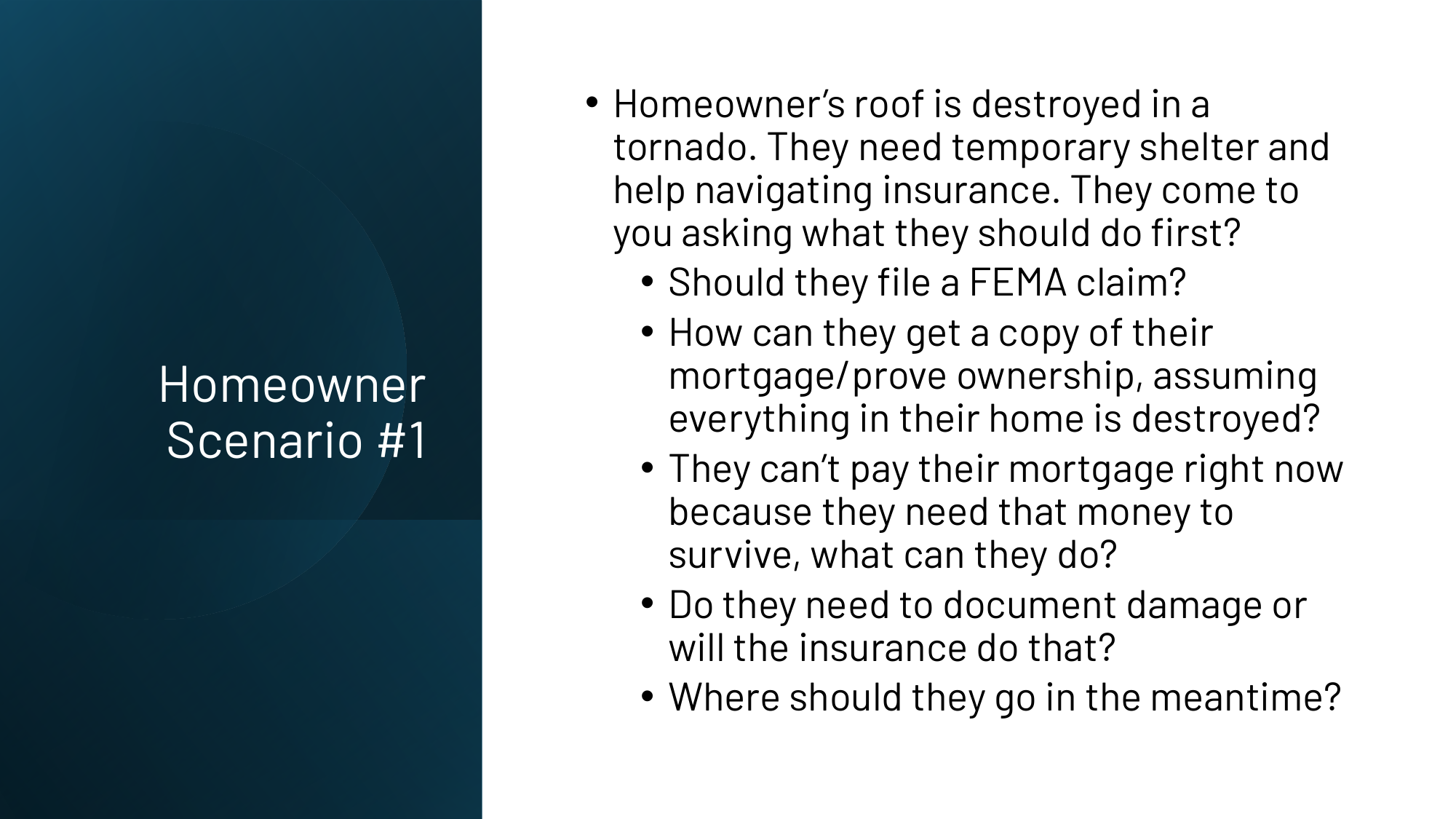

# Homeowner Scenario #1
Homeowner’s roof is destroyed in a tornado. They need temporary shelter and help navigating insurance. They come to you asking what they should do first?
Should they file a FEMA claim?
How can they get a copy of their mortgage/prove ownership, assuming everything in their home is destroyed?
They can’t pay their mortgage right now because they need that money to survive, what can they do?
Do they need to document damage or will the insurance do that?
Where should they go in the meantime?